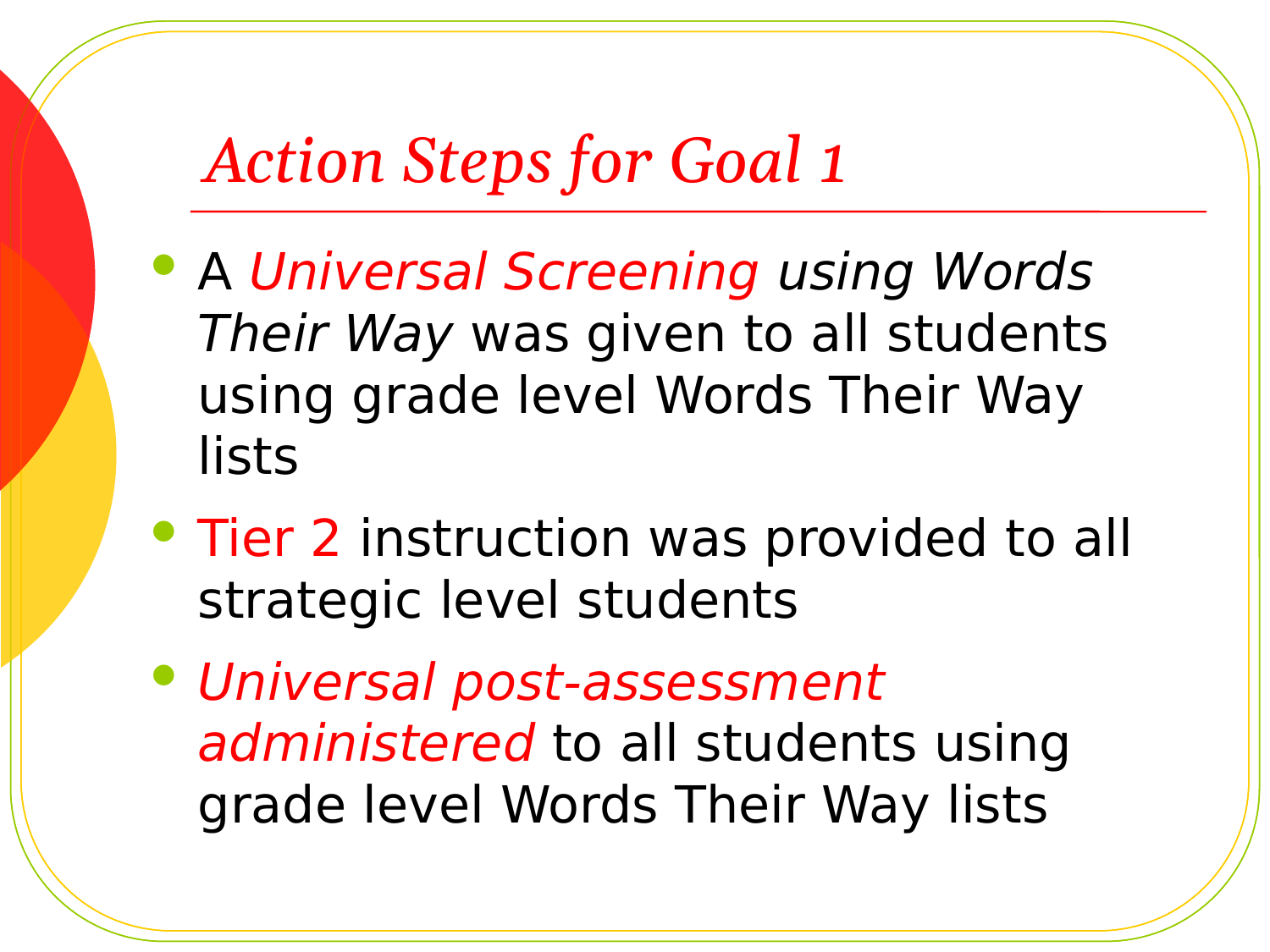

# Action Steps for Goal 1
A Universal Screening using Words Their Way was given to all students using grade level Words Their Way lists
Tier 2 instruction was provided to all strategic level students
Universal post-assessment administered to all students using grade level Words Their Way lists